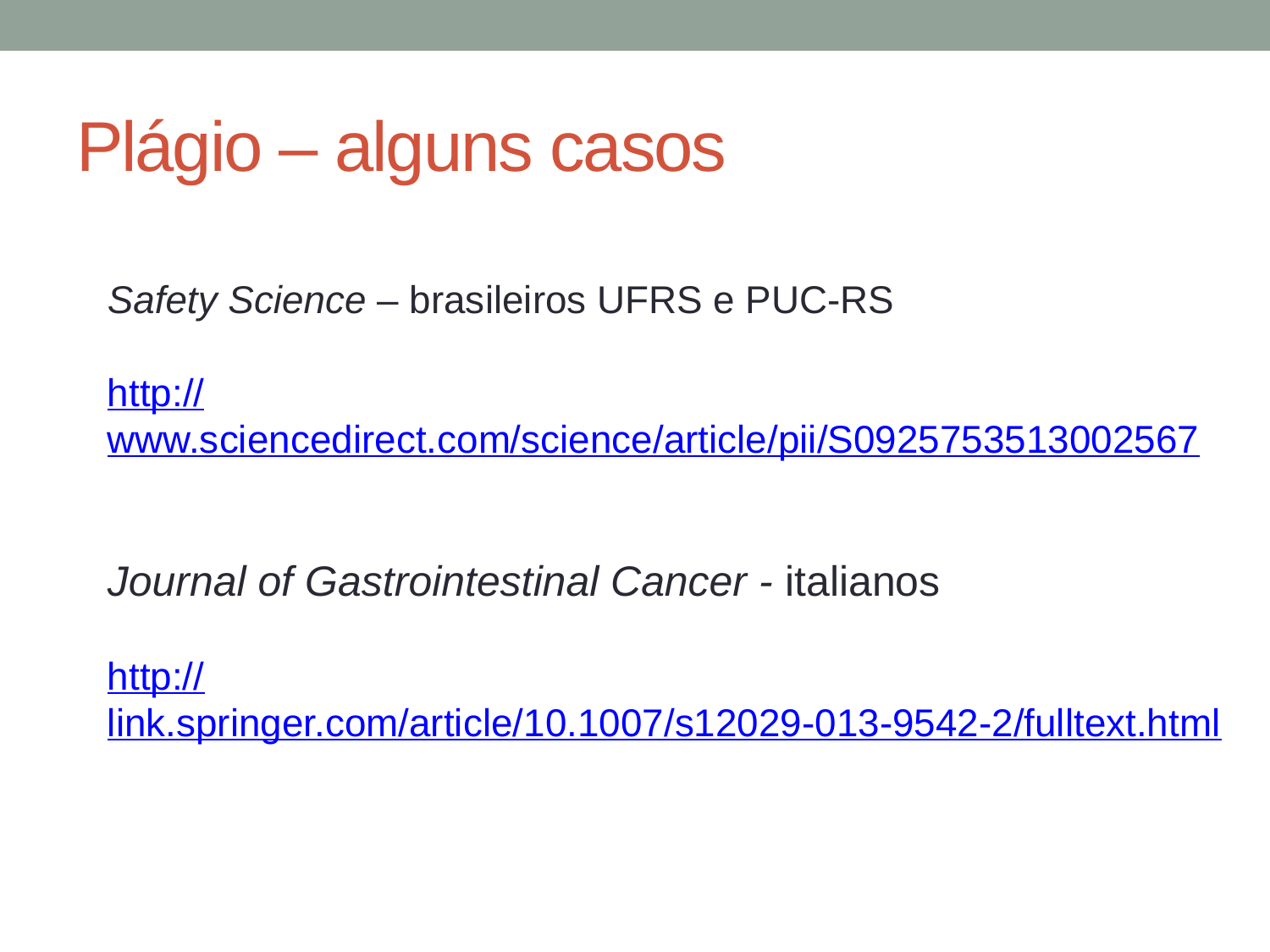

# Plágio – alguns casos

Safety Science – brasileiros UFRS e PUC-RS

http://www.sciencedirect.com/science/article/pii/S0925753513002567

Journal of Gastrointestinal Cancer - italianos

http://link.springer.com/article/10.1007/s12029-013-9542-2/fulltext.html